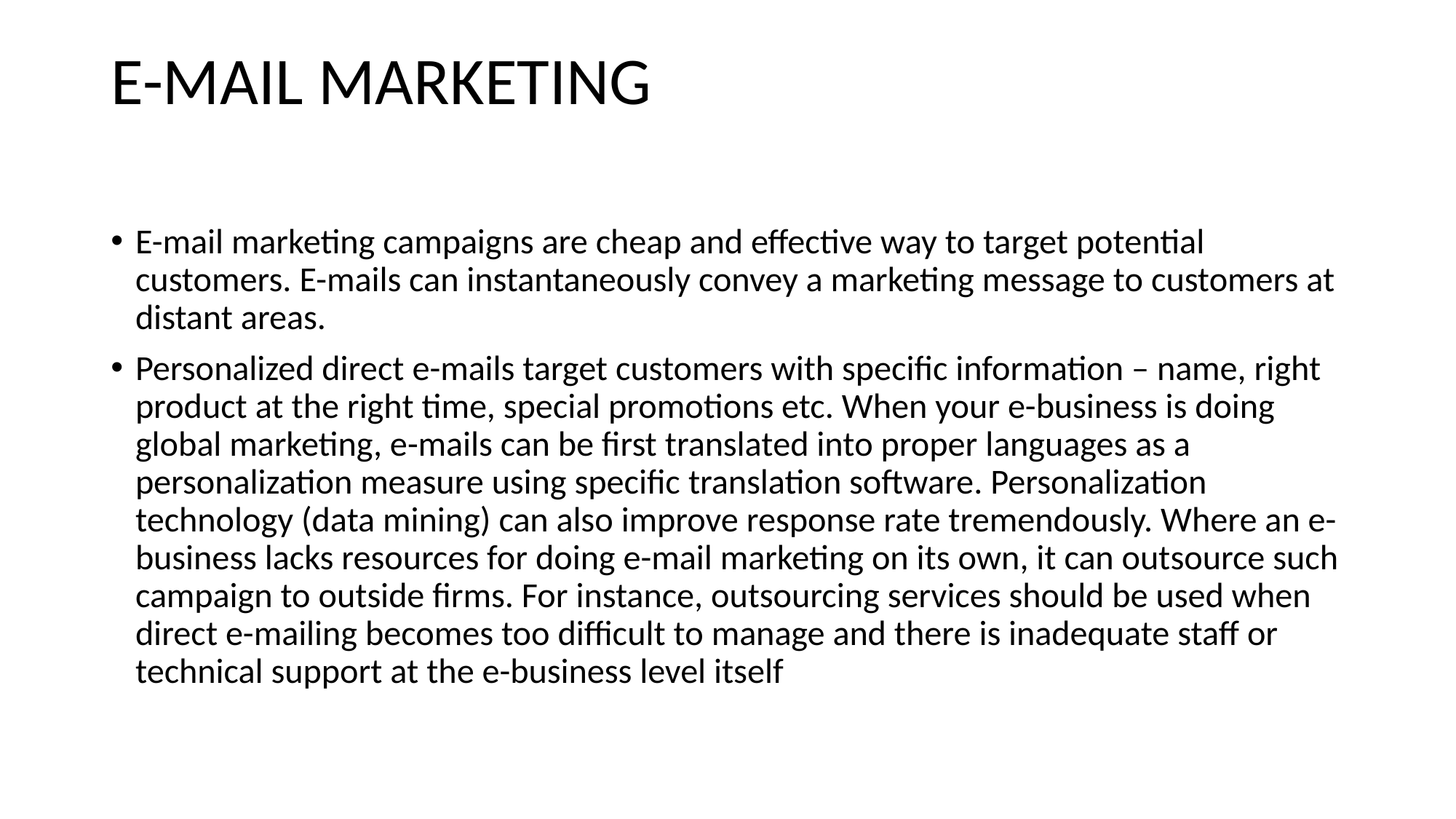

# E-MAIL MARKETING
E-mail marketing campaigns are cheap and effective way to target potential customers. E-mails can instantaneously convey a marketing message to customers at distant areas.
Personalized direct e-mails target customers with specific information – name, right product at the right time, special promotions etc. When your e-business is doing global marketing, e-mails can be first translated into proper languages as a personalization measure using specific translation software. Personalization technology (data mining) can also improve response rate tremendously. Where an e-business lacks resources for doing e-mail marketing on its own, it can outsource such campaign to outside firms. For instance, outsourcing services should be used when direct e-mailing becomes too difficult to manage and there is inadequate staff or technical support at the e-business level itself